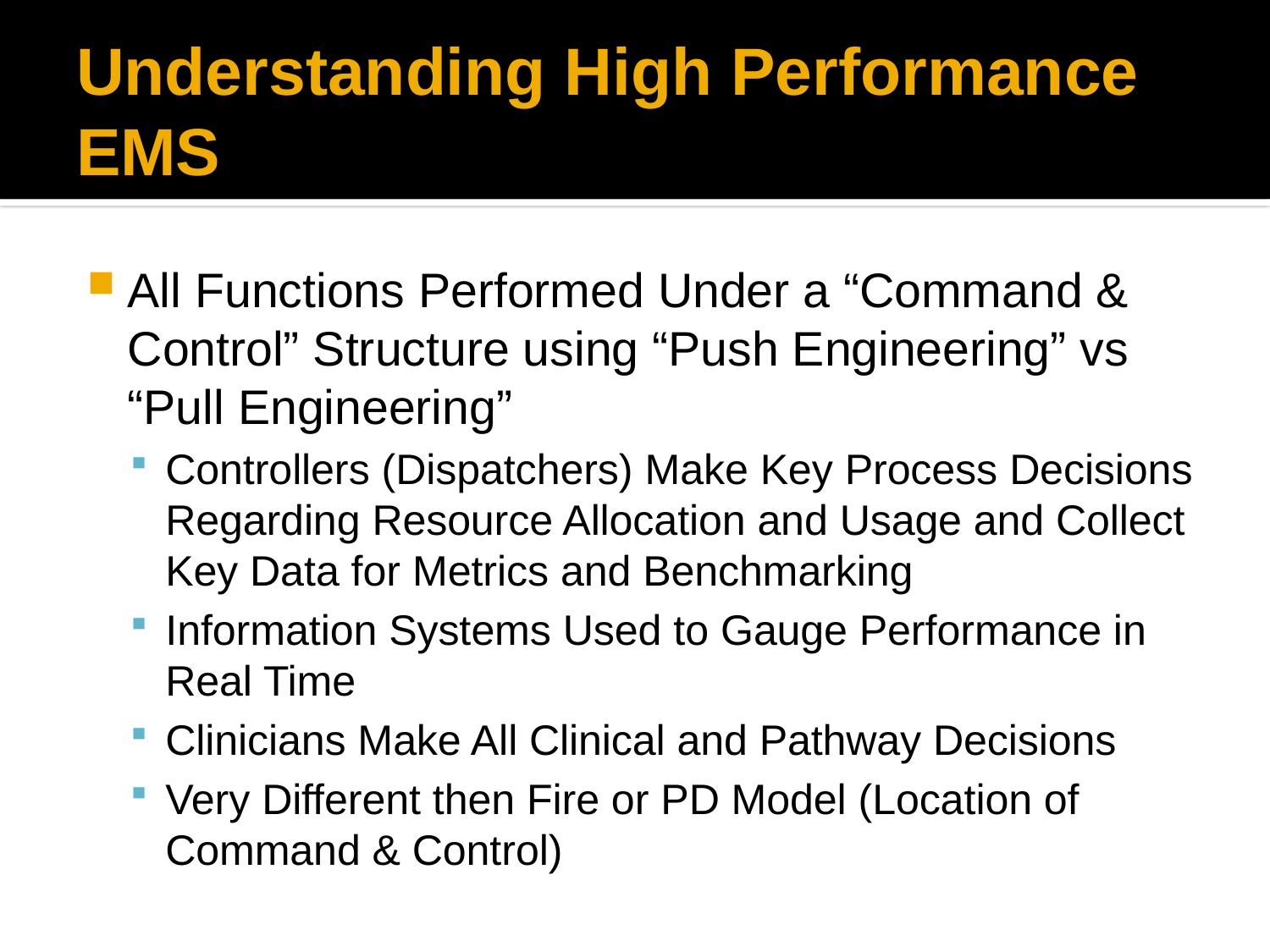

# Understanding High Performance EMS
All Functions Performed Under a “Command & Control” Structure using “Push Engineering” vs “Pull Engineering”
Controllers (Dispatchers) Make Key Process Decisions Regarding Resource Allocation and Usage and Collect Key Data for Metrics and Benchmarking
Information Systems Used to Gauge Performance in Real Time
Clinicians Make All Clinical and Pathway Decisions
Very Different then Fire or PD Model (Location of Command & Control)